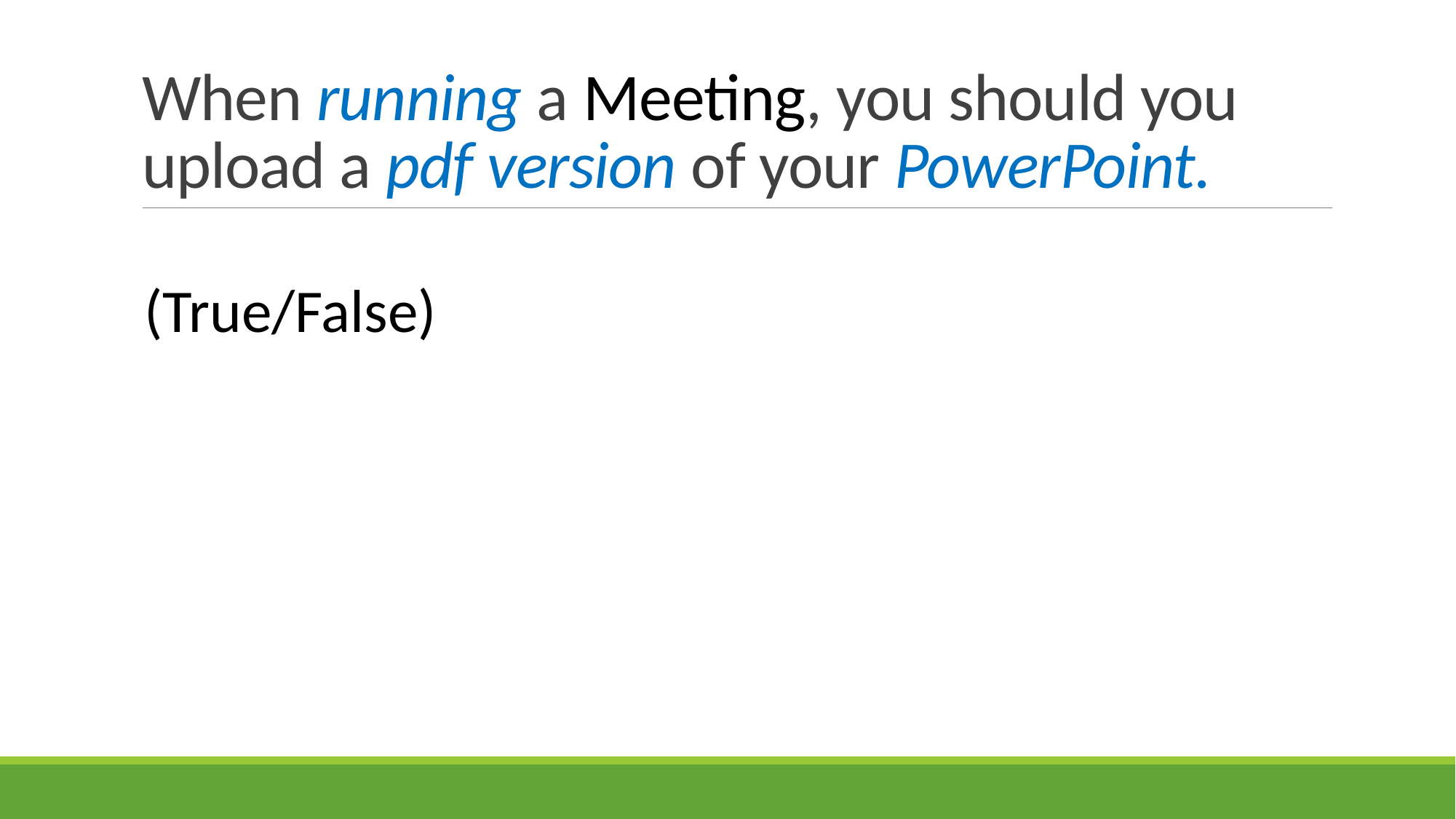

# When running a Meeting, you should you upload a pdf version of your PowerPoint.

(True/False)